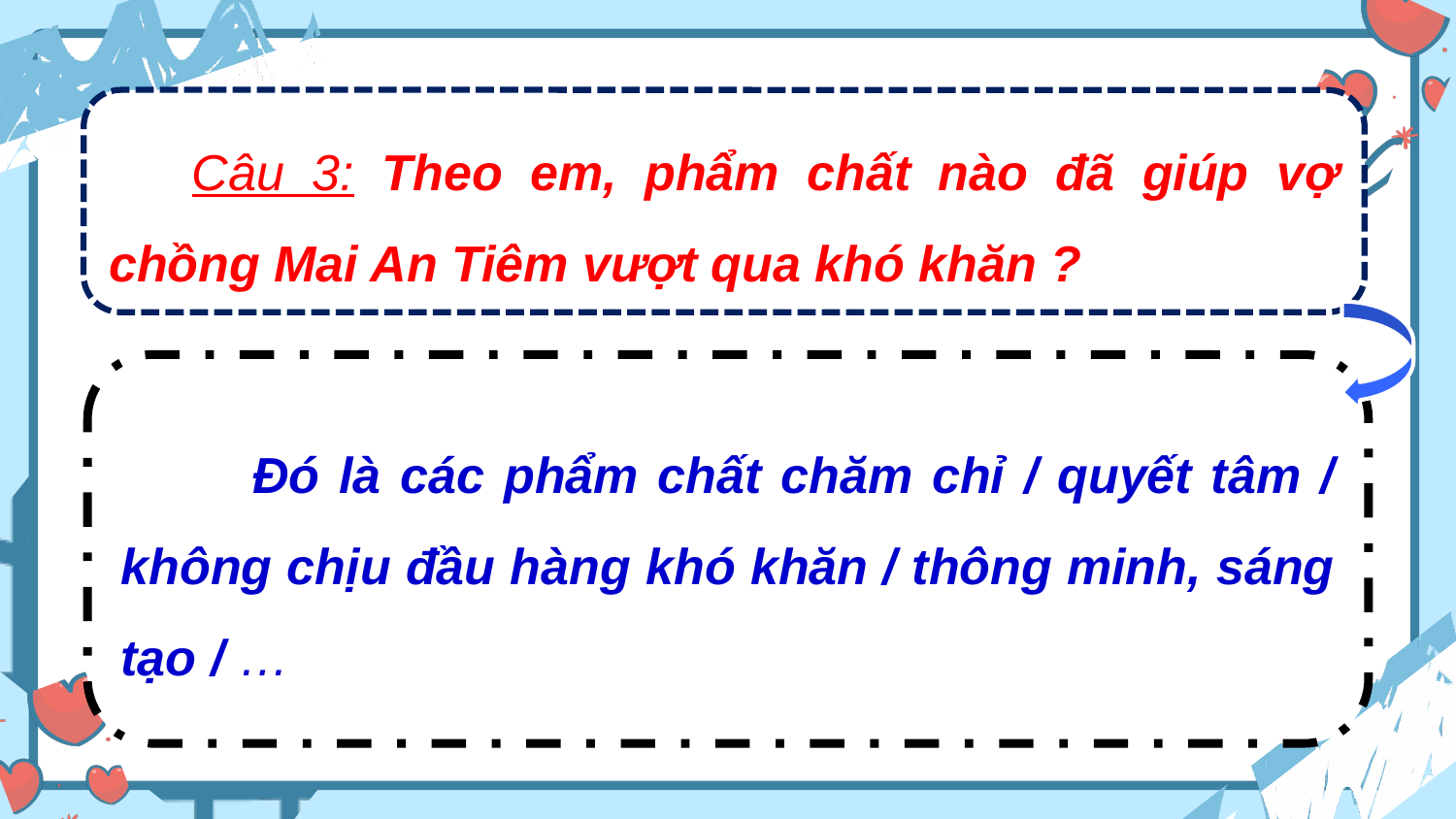

Câu 3: Theo em, phẩm chất nào đã giúp vợ chồng Mai An Tiêm vượt qua khó khăn ?

       Đó là các phẩm chất chăm chỉ / quyết tâm / không chịu đầu hàng khó khăn / thông minh, sáng tạo / …